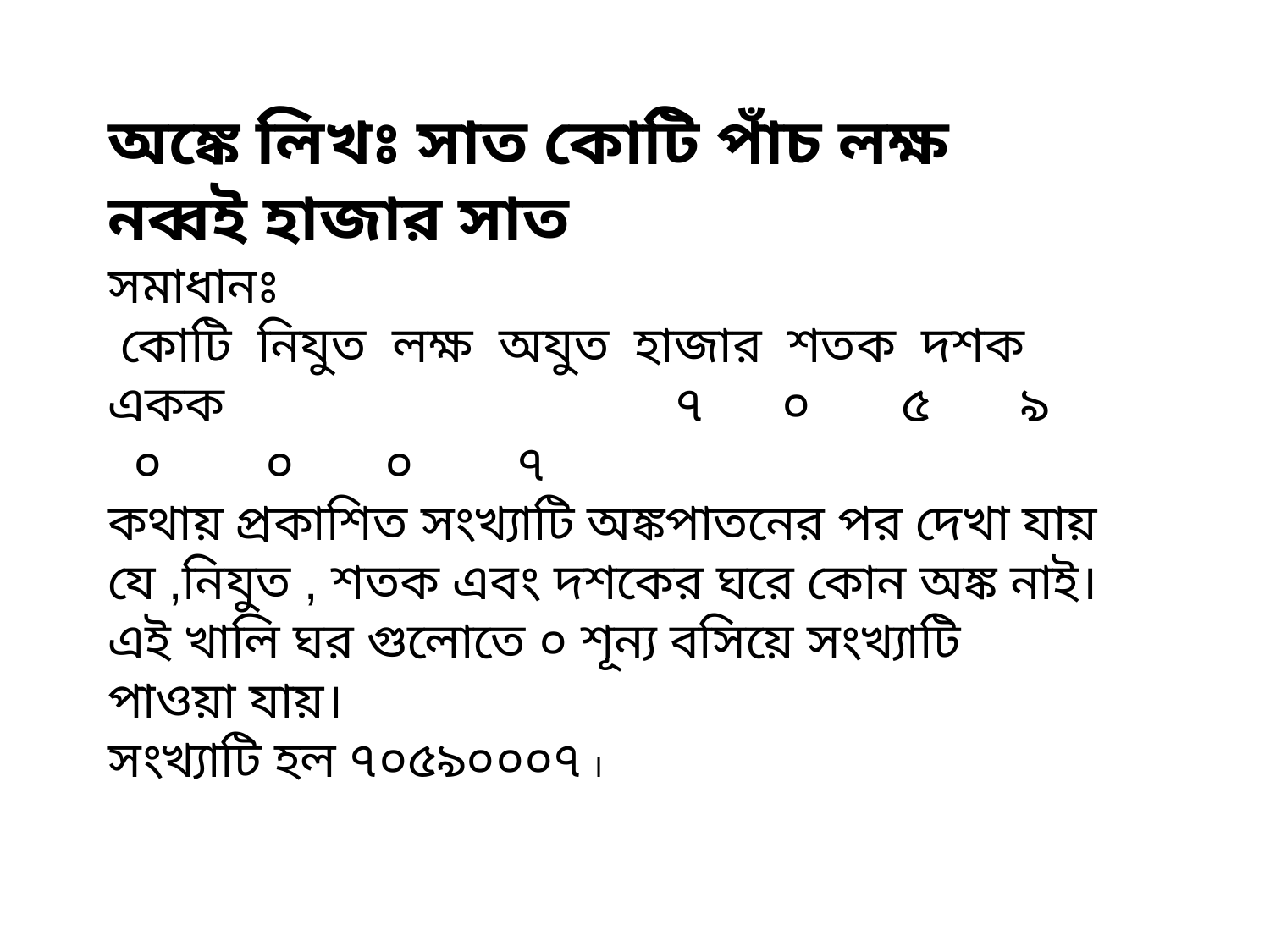

অঙ্কে লিখঃ সাত কোটি পাঁচ লক্ষ নব্বই হাজার সাত
সমাধানঃ
 কোটি  নিযুত  লক্ষ  অযুত  হাজার  শতক  দশক  একক                                   ৭      ০       ৫       ৯      ০        ০       ০        ৭
কথায় প্রকাশিত সংখ্যাটি অঙ্কপাতনের পর দেখা যায় যে ,নিযুত , শতক এবং দশকের ঘরে কোন অঙ্ক নাই। এই খালি ঘর গুলোতে ০ শূন্য বসিয়ে সংখ্যাটি পাওয়া যায়।
সংখ্যাটি হল ৭০৫৯০০০৭ ।